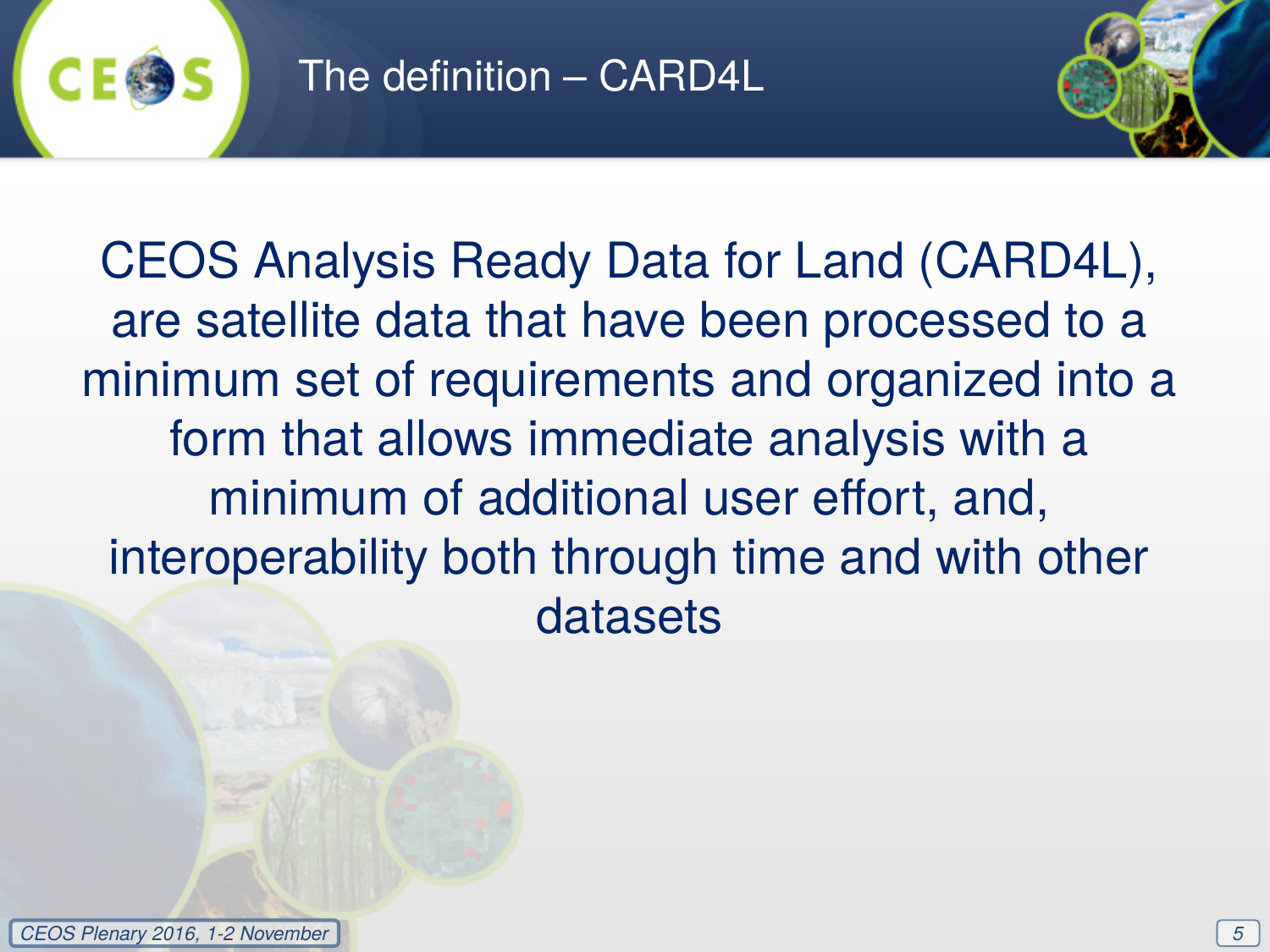

The definition – CARD4L
CEOS Analysis Ready Data for Land (CARD4L), are satellite data that have been processed to a minimum set of requirements and organized into a form that allows immediate analysis with a minimum of additional user effort, and, interoperability both through time and with other datasets
5